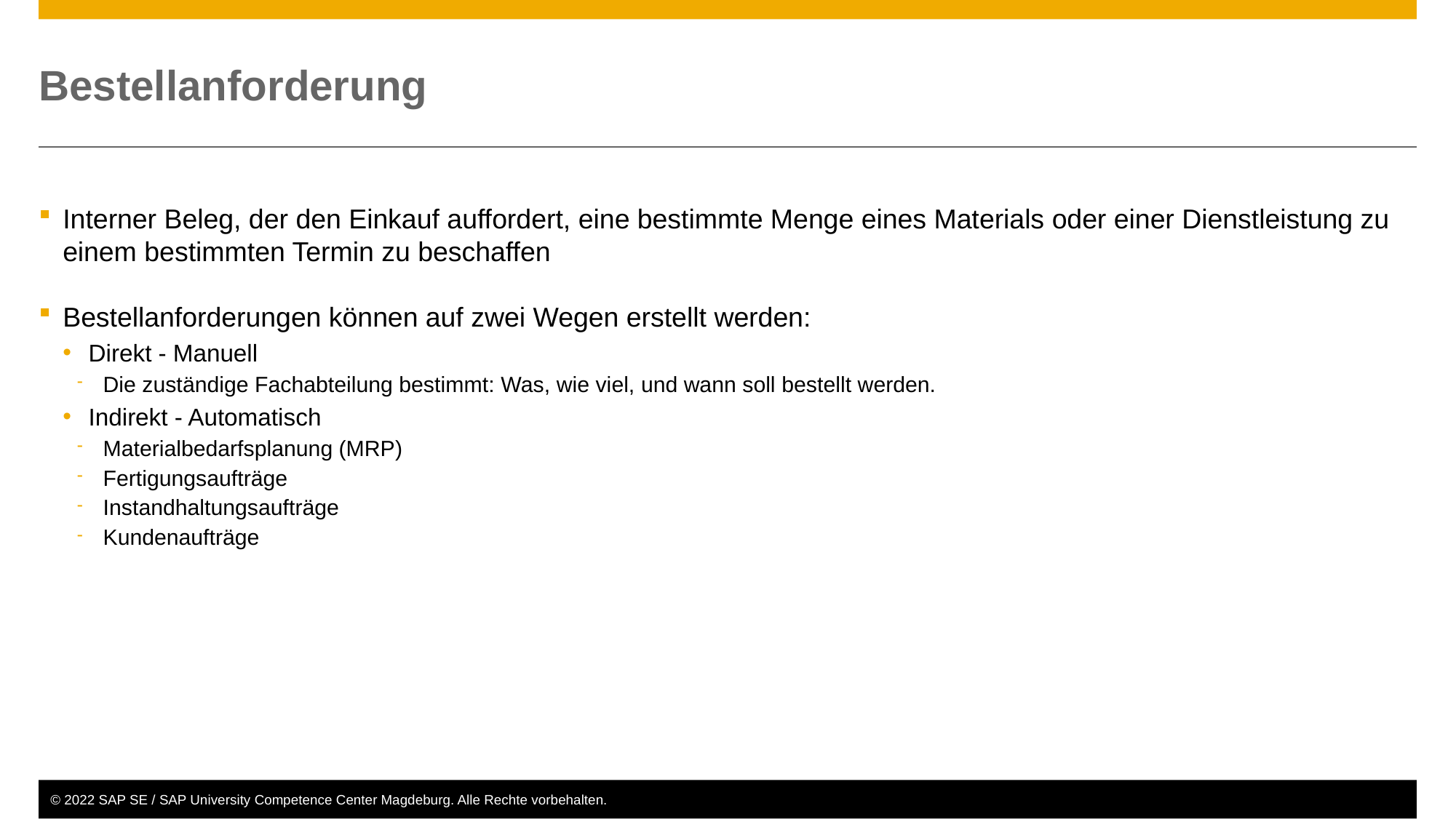

# Bestellanforderung
Interner Beleg, der den Einkauf auffordert, eine bestimmte Menge eines Materials oder einer Dienstleistung zu einem bestimmten Termin zu beschaffen

Bestellanforderungen können auf zwei Wegen erstellt werden:
Direkt - Manuell
Die zuständige Fachabteilung bestimmt: Was, wie viel, und wann soll bestellt werden.
Indirekt - Automatisch
Materialbedarfsplanung (MRP)
Fertigungsaufträge
Instandhaltungsaufträge
Kundenaufträge